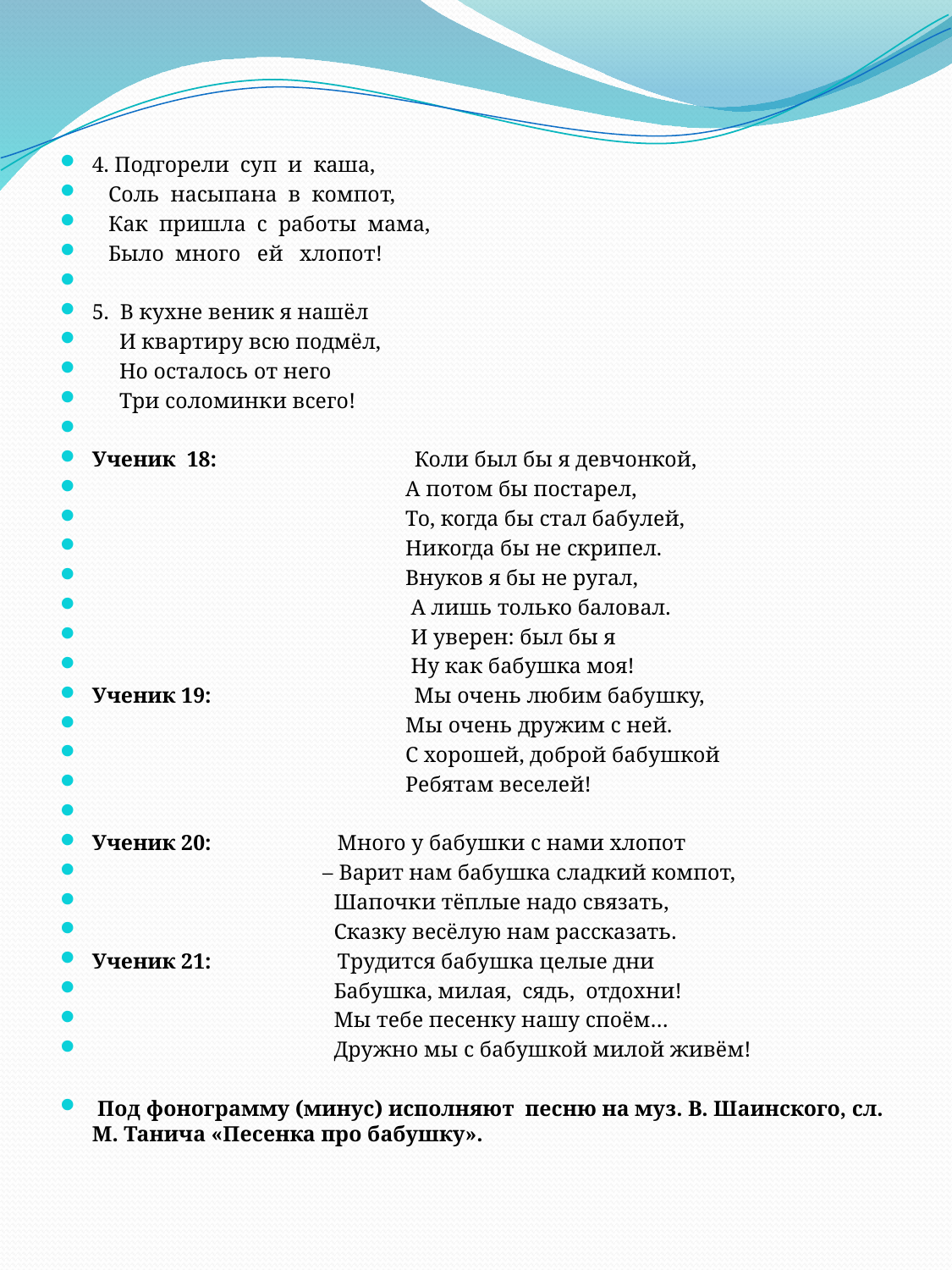

#
4. Подгорели  суп  и  каша,
   Соль  насыпана  в  компот,
   Как  пришла  с  работы  мама,
   Было  много   ей   хлопот!

5.  В кухне веник я нашёл
     И квартиру всю подмёл,
     Но осталось от него
     Три соломинки всего!

Ученик  18:                                    Коли был бы я девчонкой,
                                                         А потом бы постарел,
                                                         То, когда бы стал бабулей,
                                                         Никогда бы не скрипел.
                                                         Внуков я бы не ругал,
                                                          А лишь только баловал.
                                                          И уверен: был бы я
                                                          Ну как бабушка моя!
Ученик 19:                                     Мы очень любим бабушку,
                                                         Мы очень дружим с ней.
                                                         С хорошей, доброй бабушкой
                                                         Ребятам веселей!

Ученик 20:                       Много у бабушки с нами хлопот
                                          – Варит нам бабушка сладкий компот,
                                            Шапочки тёплые надо связать,
                                            Сказку весёлую нам рассказать.
Ученик 21:                       Трудится бабушка целые дни
                                            Бабушка, милая,  сядь,  отдохни!
                                            Мы тебе песенку нашу споём…
                                            Дружно мы с бабушкой милой живём!

 Под фонограмму (минус) исполняют  песню на муз. В. Шаинского, сл. М. Танича «Песенка про бабушку».